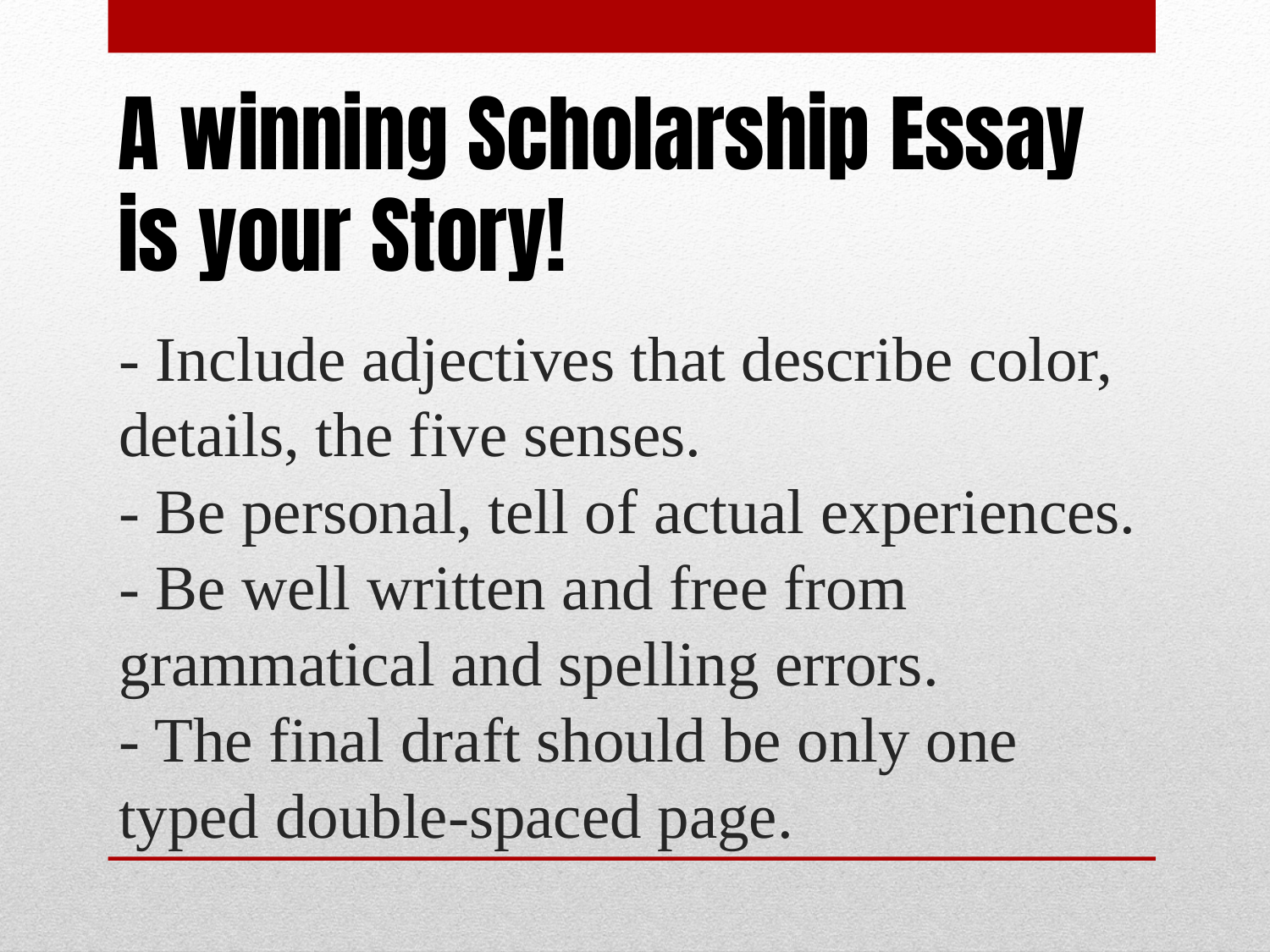

A winning Scholarship Essay is your Story!
# - Include adjectives that describe color, details, the five senses. - Be personal, tell of actual experiences. - Be well written and free from grammatical and spelling errors. - The final draft should be only one typed double-spaced page.